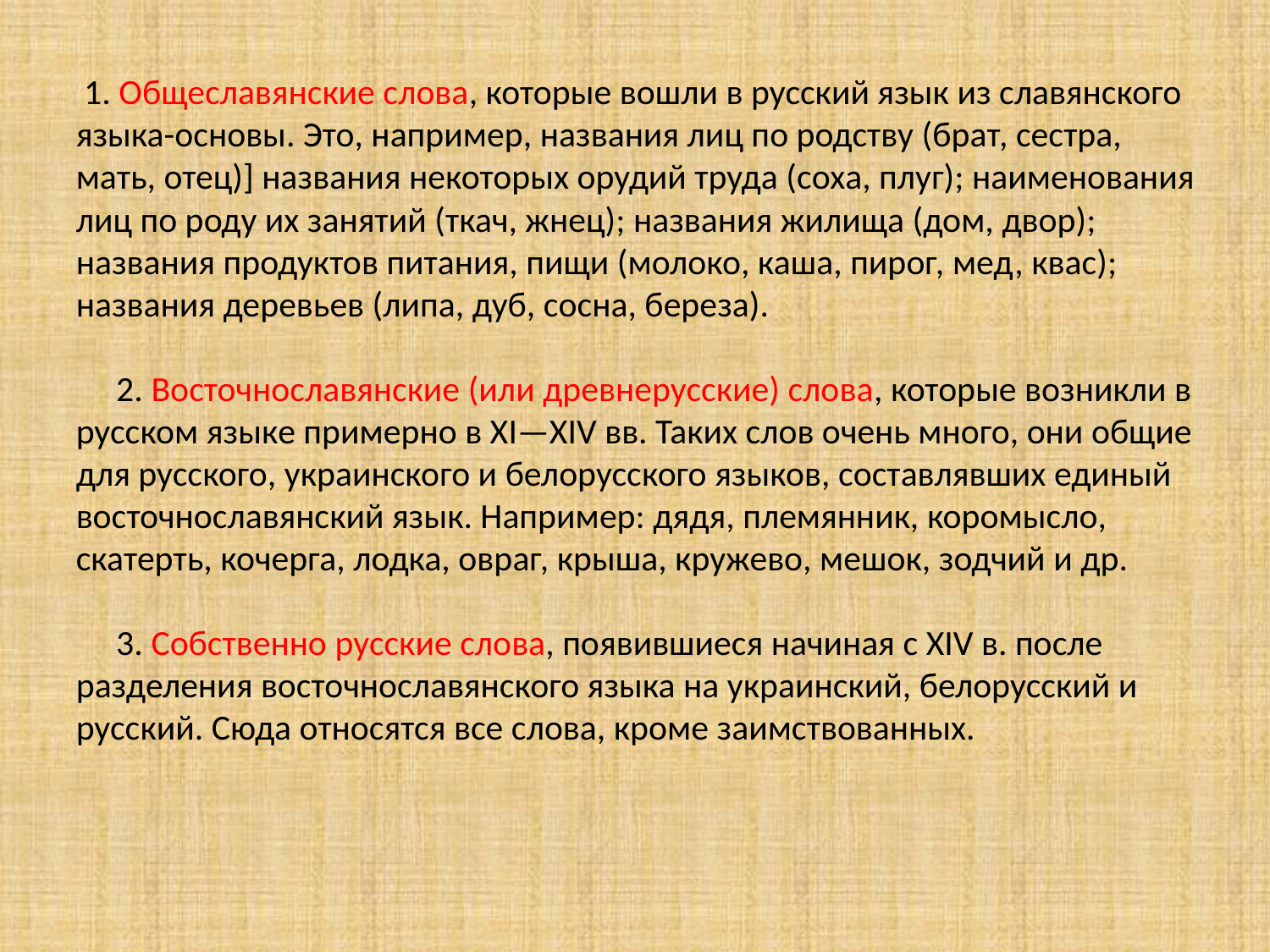

1. Общеславянские слова, которые вошли в русский язык из славянского языка-основы. Это, например, названия лиц по родству (брат, сестра, мать, отец)] названия некоторых орудий труда (соха, плуг); наименования лиц по роду их занятий (ткач, жнец); названия жилища (дом, двор); названия продуктов питания, пищи (молоко, каша, пирог, мед, квас); названия деревьев (липа, дуб, сосна, береза).

     2. Восточнославянские (или древнерусские) слова, которые возникли в русском языке примерно в XI—XIV вв. Таких слов очень много, они общие для русского, украинского и белорусского языков, составлявших единый восточнославянский язык. Например: дядя, племянник, коромысло, скатерть, кочерга, лодка, овраг, крыша, кружево, мешок, зодчий и др.

     3. Собственно русские слова, появившиеся начиная с XIV в. после разделения восточнославянского языка на украинский, белорусский и русский. Сюда относятся все слова, кроме заимствованных.